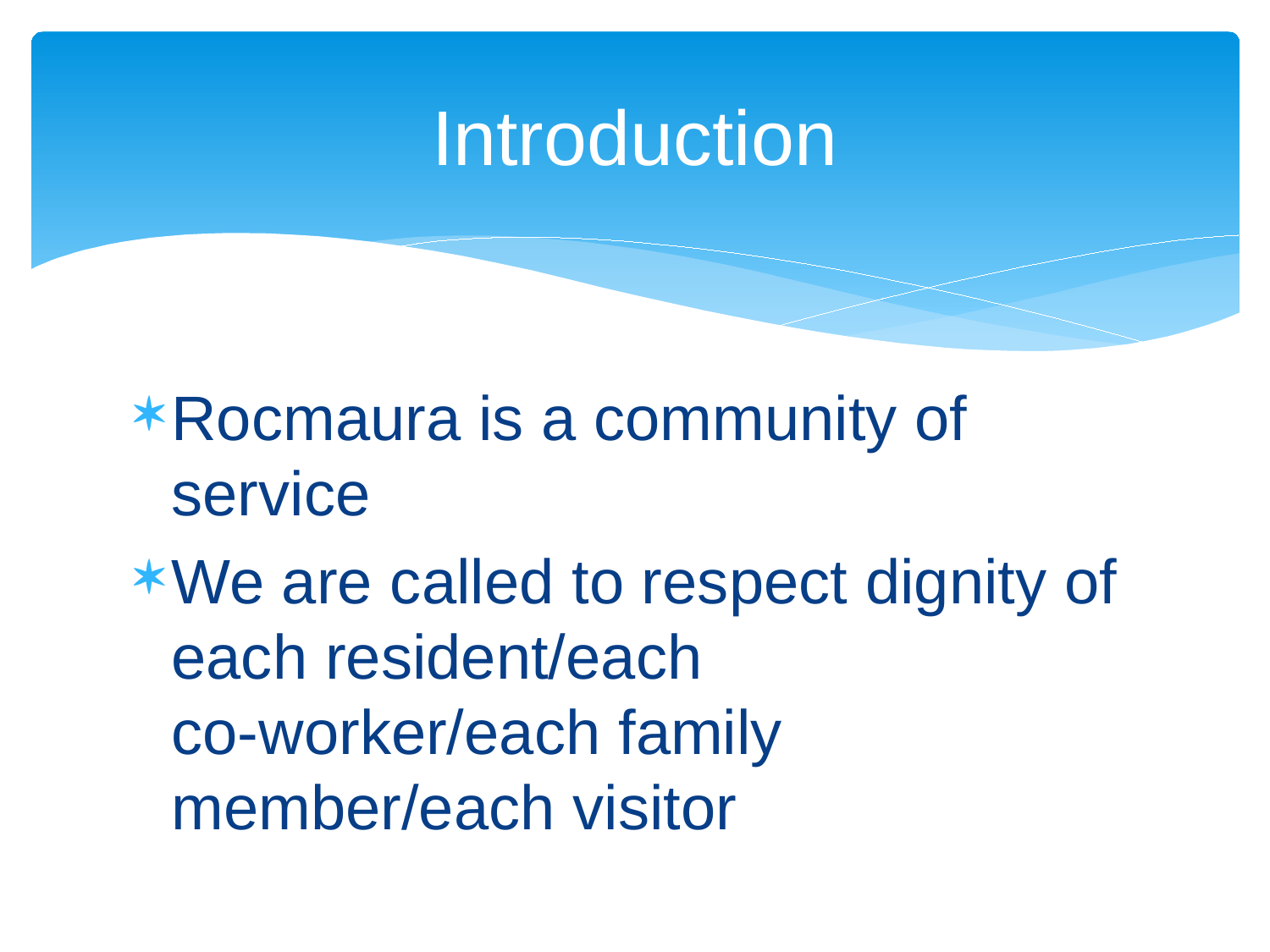

# Introduction
Rocmaura is a community of service
We are called to respect dignity of each resident/each co-worker/each family member/each visitor